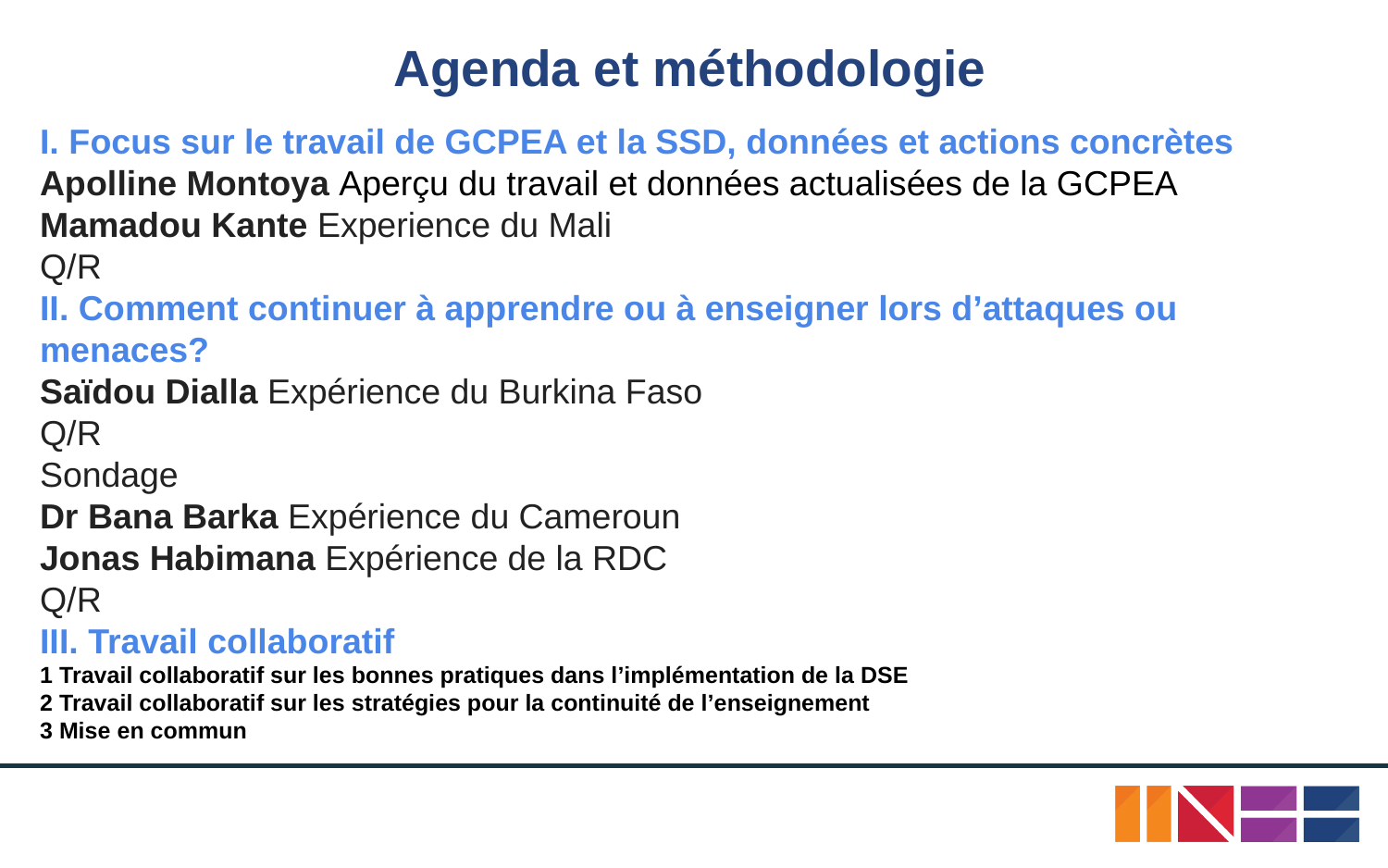

# Agenda et méthodologie
I. Focus sur le travail de GCPEA et la SSD, données et actions concrètes
Apolline Montoya Aperçu du travail et données actualisées de la GCPEA
Mamadou Kante Experience du Mali
Q/R
II. Comment continuer à apprendre ou à enseigner lors d’attaques ou menaces?
Saïdou Dialla Expérience du Burkina Faso
Q/R
Sondage
Dr Bana Barka Expérience du Cameroun
Jonas Habimana Expérience de la RDC
Q/R
III. Travail collaboratif
1 Travail collaboratif sur les bonnes pratiques dans l’implémentation de la DSE
2 Travail collaboratif sur les stratégies pour la continuité de l’enseignement
3 Mise en commun